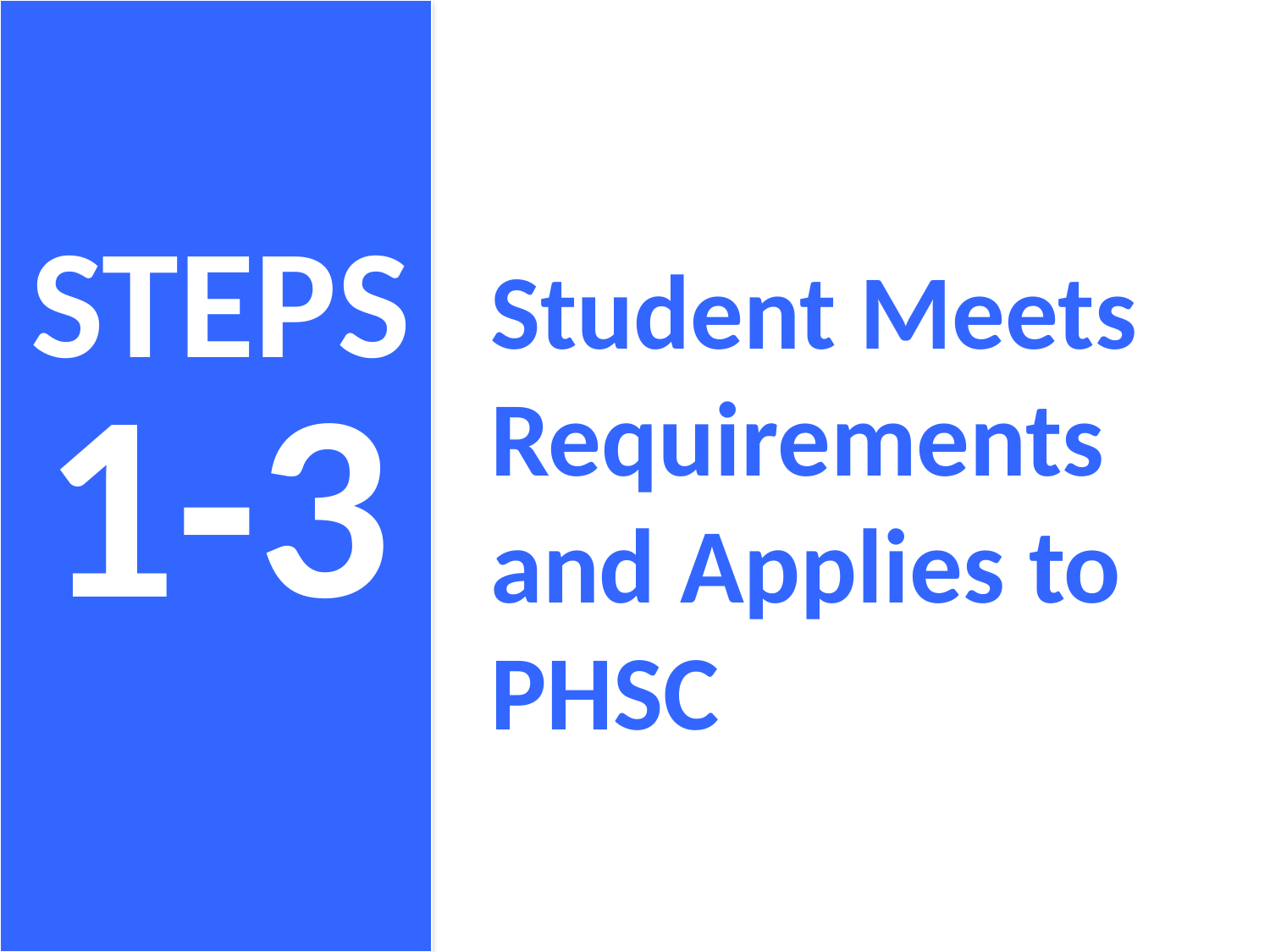

STEPS
Student Meets Requirements and Applies to PHSC
1-3